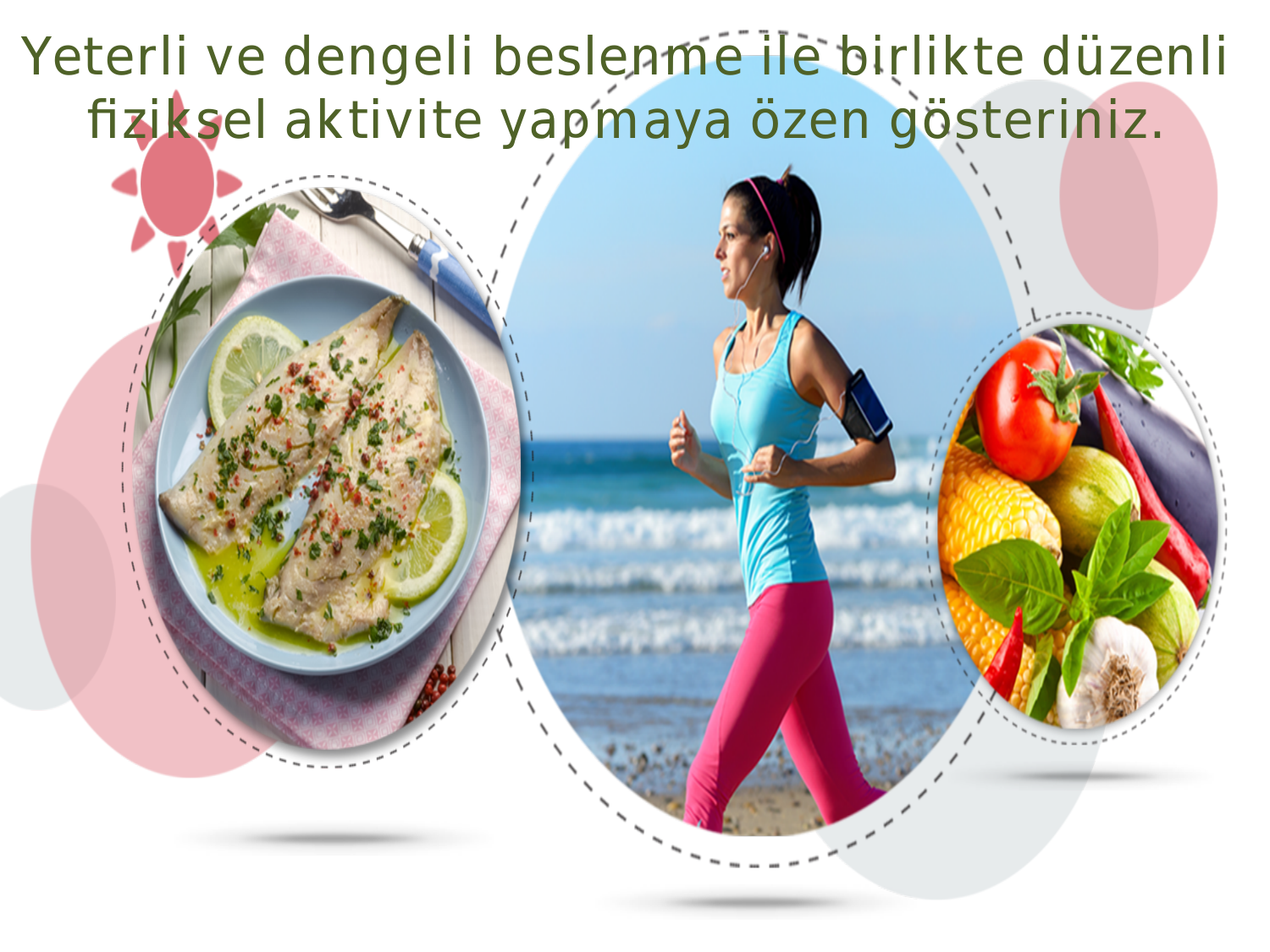

Yeterli ve dengeli beslenme ile birlikte düzenli fiziksel aktivite yapmaya özen gösteriniz.